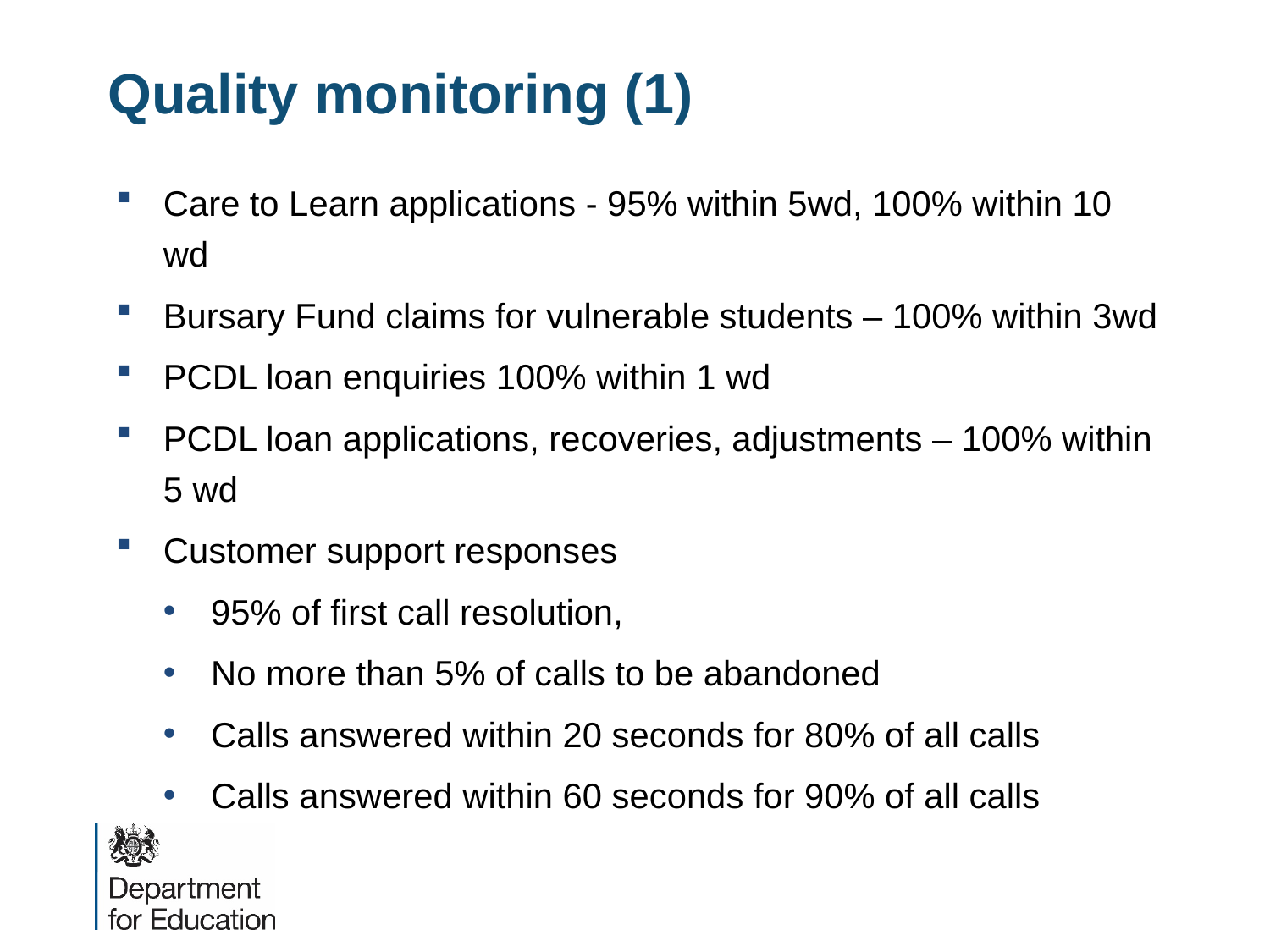

# Quality monitoring (1)
Care to Learn applications - 95% within 5wd, 100% within 10 wd
Bursary Fund claims for vulnerable students – 100% within 3wd
PCDL loan enquiries 100% within 1 wd
PCDL loan applications, recoveries, adjustments – 100% within 5 wd
Customer support responses
95% of first call resolution,
No more than 5% of calls to be abandoned
Calls answered within 20 seconds for 80% of all calls
Calls answered within 60 seconds for 90% of all calls